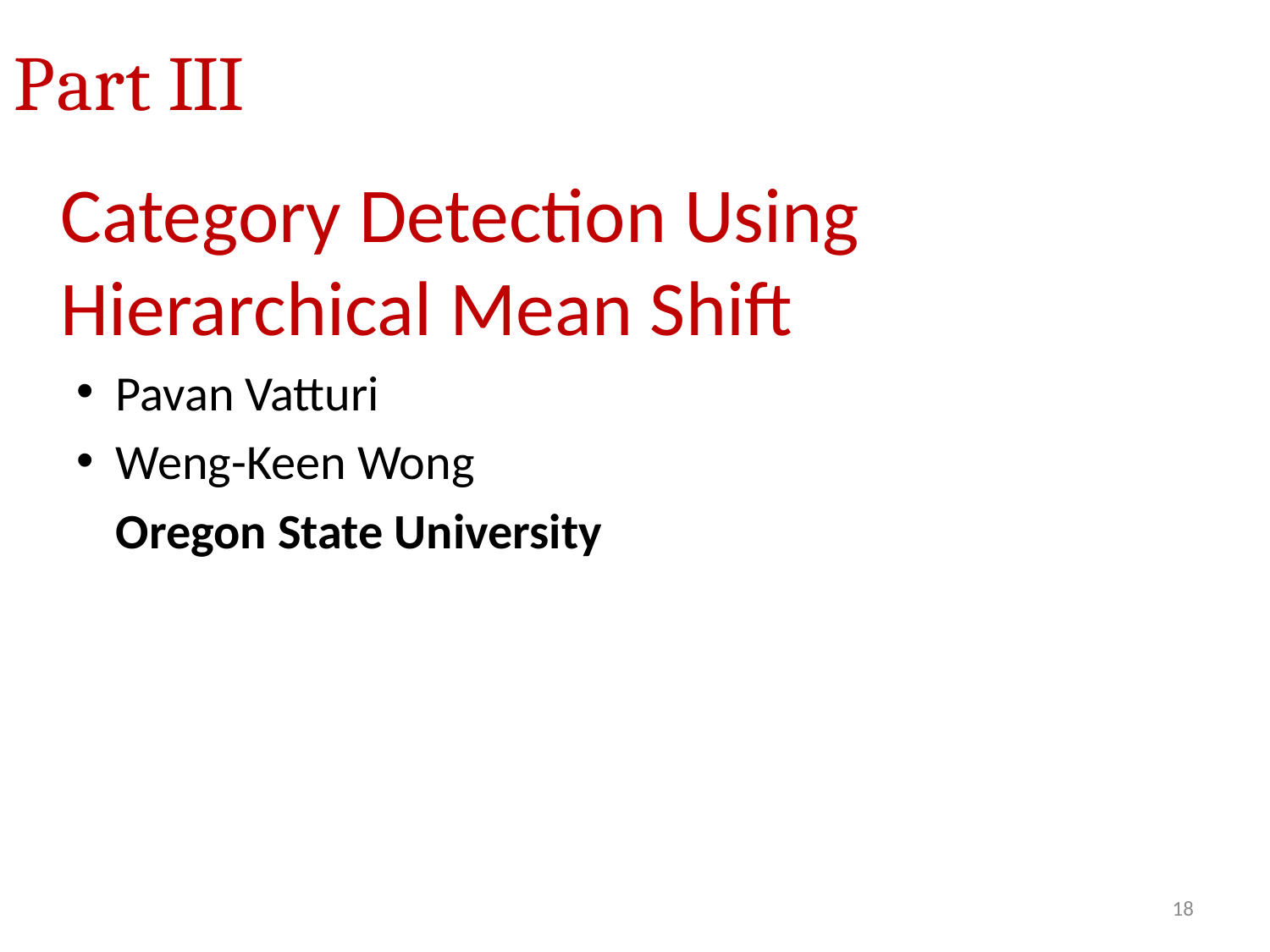

# Part III
Category Detection Using Hierarchical Mean Shift
Pavan Vatturi
Weng-Keen Wong
	Oregon State University
18